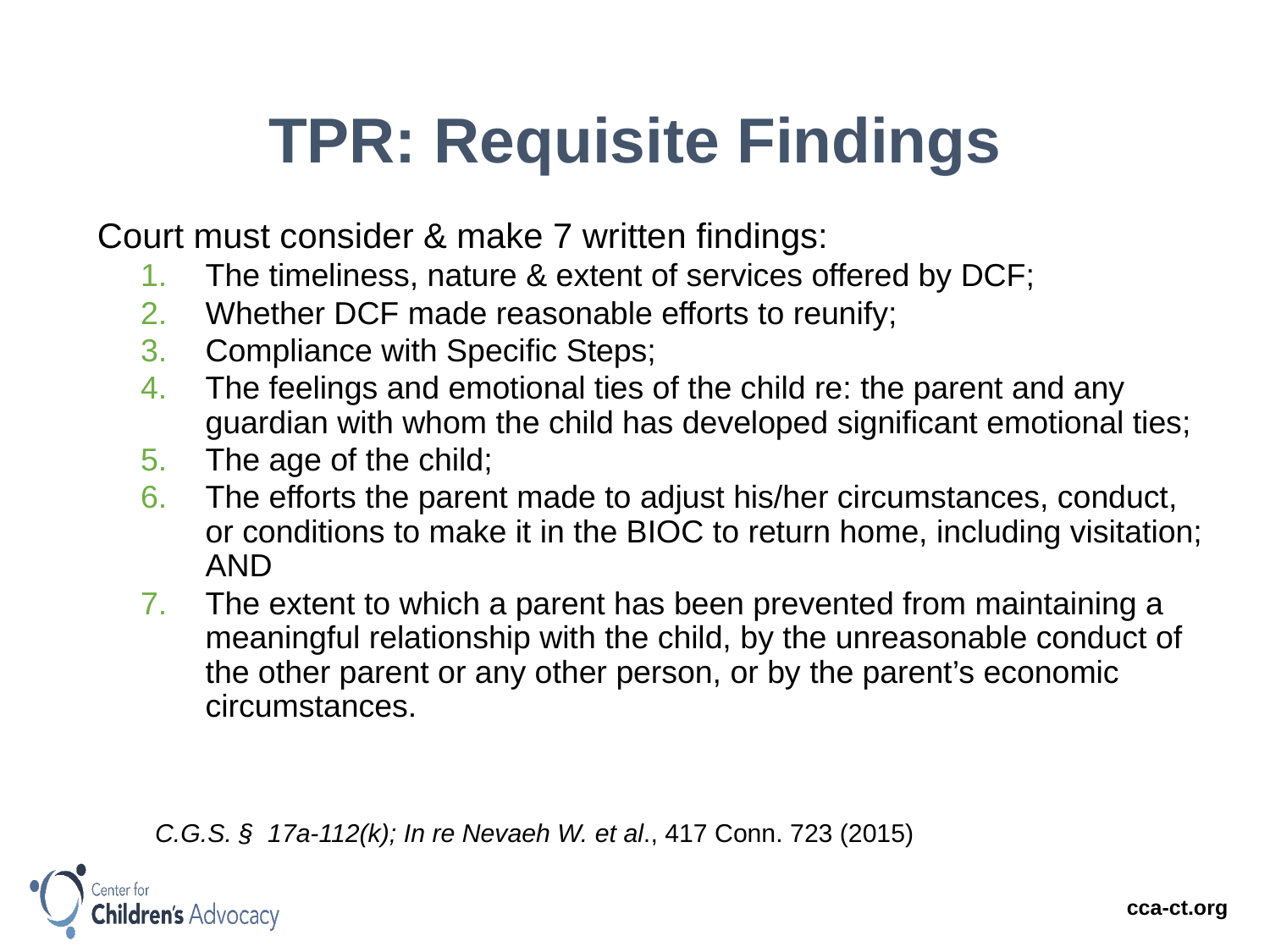

# TPR: Requisite Findings
Court must consider & make 7 written findings:
The timeliness, nature & extent of services offered by DCF;
Whether DCF made reasonable efforts to reunify;
Compliance with Specific Steps;
The feelings and emotional ties of the child re: the parent and any guardian with whom the child has developed significant emotional ties;
The age of the child;
The efforts the parent made to adjust his/her circumstances, conduct, or conditions to make it in the BIOC to return home, including visitation; AND
The extent to which a parent has been prevented from maintaining a meaningful relationship with the child, by the unreasonable conduct of the other parent or any other person, or by the parent’s economic circumstances.

		C.G.S. §  17a-112(k); In re Nevaeh W. et al., 417 Conn. 723 (2015)